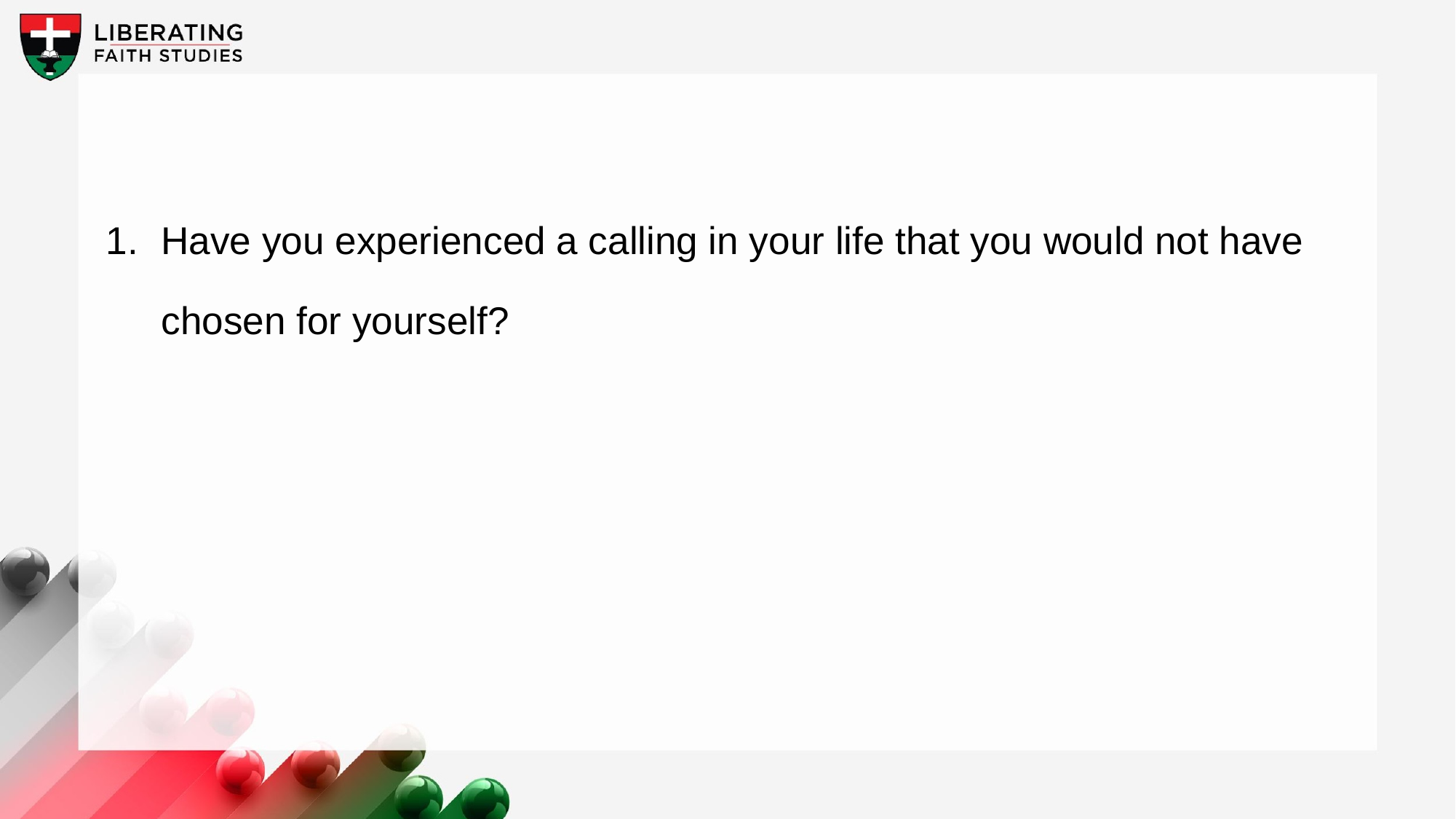

1. 	Have you experienced a calling in your life that you would not have chosen for yourself?